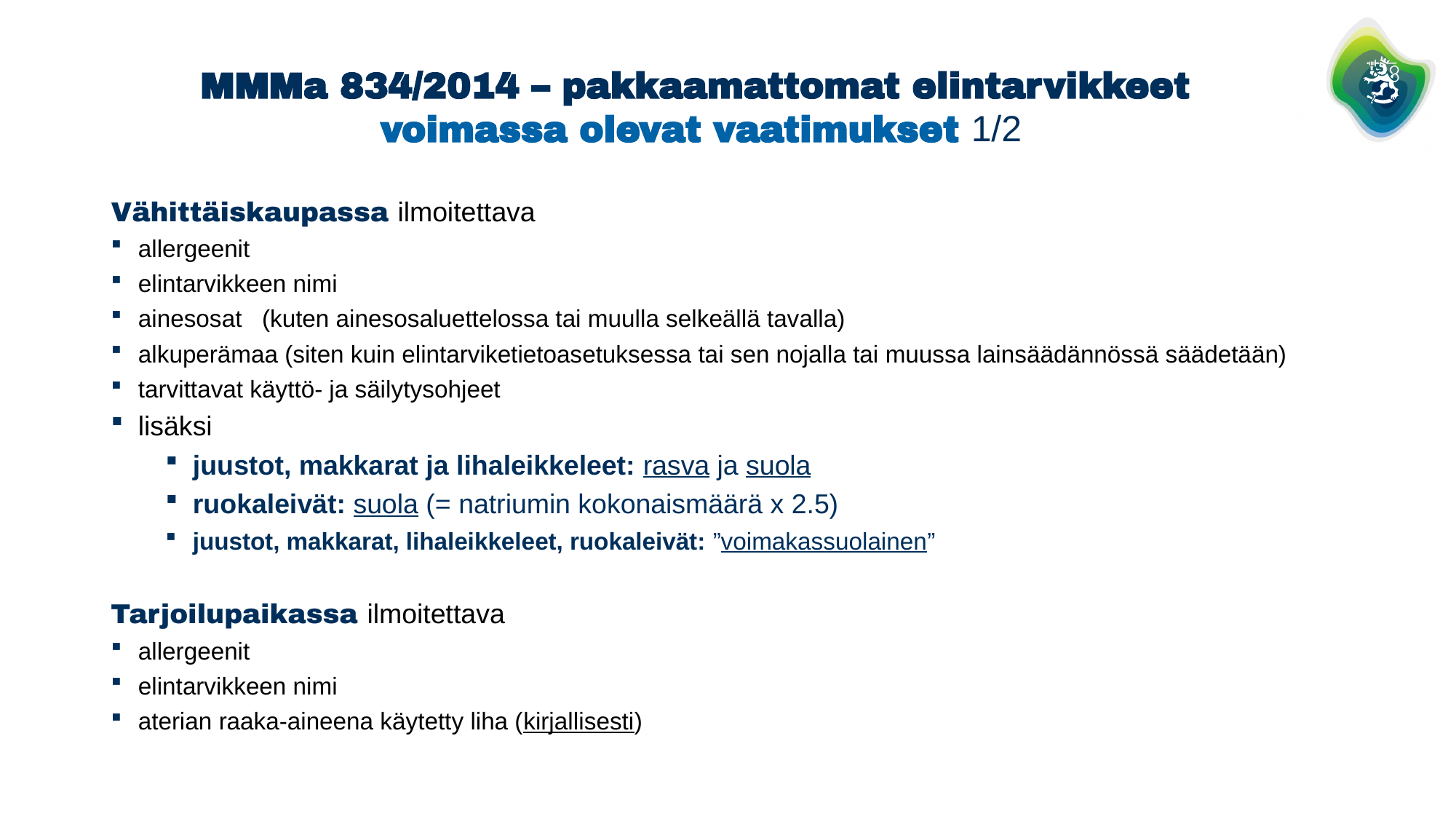

# MMMa 834/2014 – pakkaamattomat elintarvikkeet voimassa olevat vaatimukset 1/2
Vähittäiskaupassa ilmoitettava
allergeenit
elintarvikkeen nimi
ainesosat   (kuten ainesosaluettelossa tai muulla selkeällä tavalla)
alkuperämaa (siten kuin elintarviketietoasetuksessa tai sen nojalla tai muussa lainsäädännössä säädetään)
tarvittavat käyttö- ja säilytysohjeet
lisäksi
juustot, makkarat ja lihaleikkeleet: rasva ja suola
ruokaleivät: suola (= natriumin kokonaismäärä x 2.5)
juustot, makkarat, lihaleikkeleet, ruokaleivät: ”voimakassuolainen”

Tarjoilupaikassa ilmoitettava
allergeenit
elintarvikkeen nimi
aterian raaka-aineena käytetty liha (kirjallisesti)